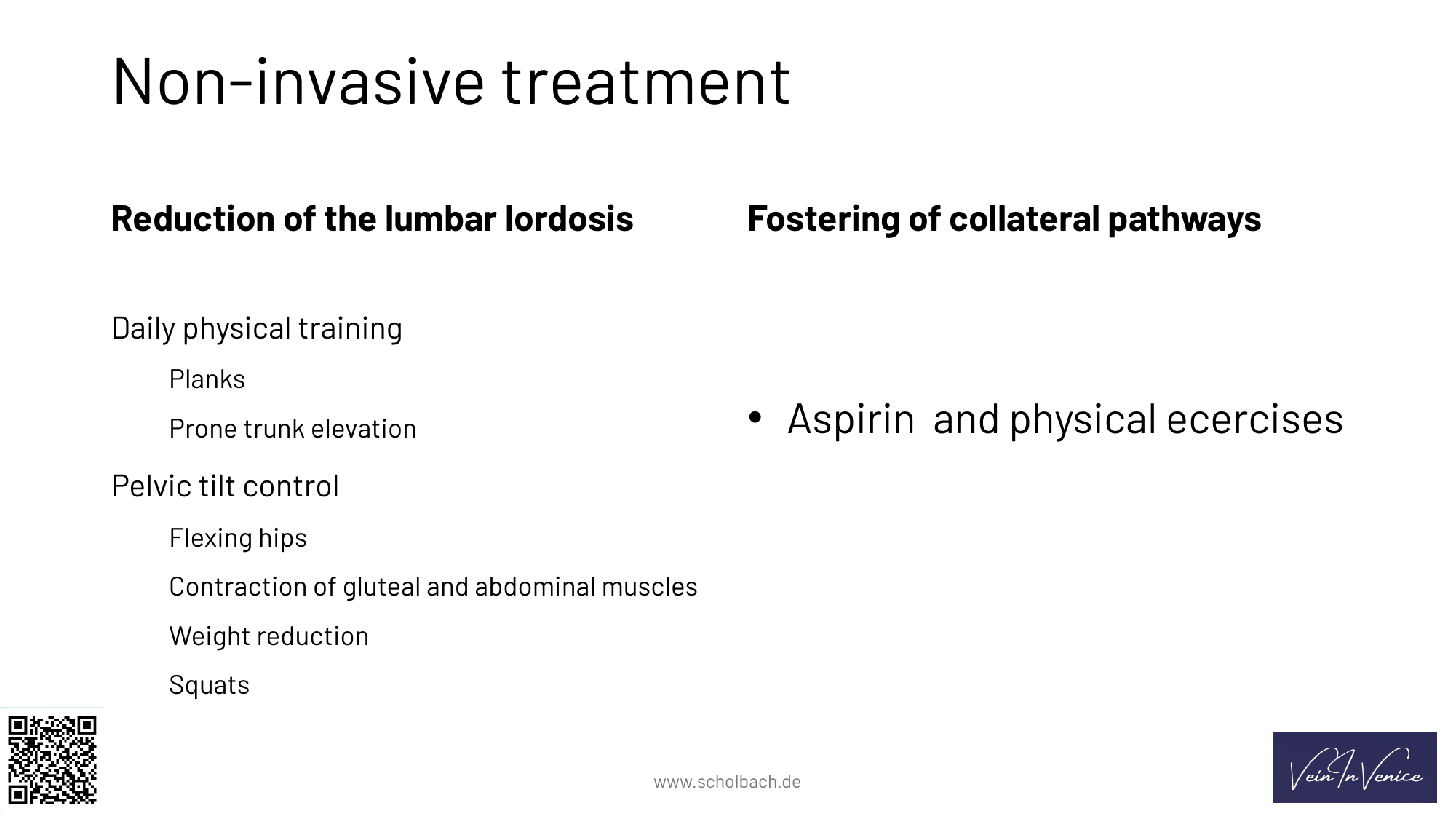

# Non-invasive treatment
Reduction of the lumbar lordosis

Fostering of collateral pathways

Daily physical training
Planks
Prone trunk elevation
Pelvic tilt control
Flexing hips
Contraction of gluteal and abdominal muscles
Weight reduction
Squats

Aspirin  and physical ecercises

www.scholbach.de